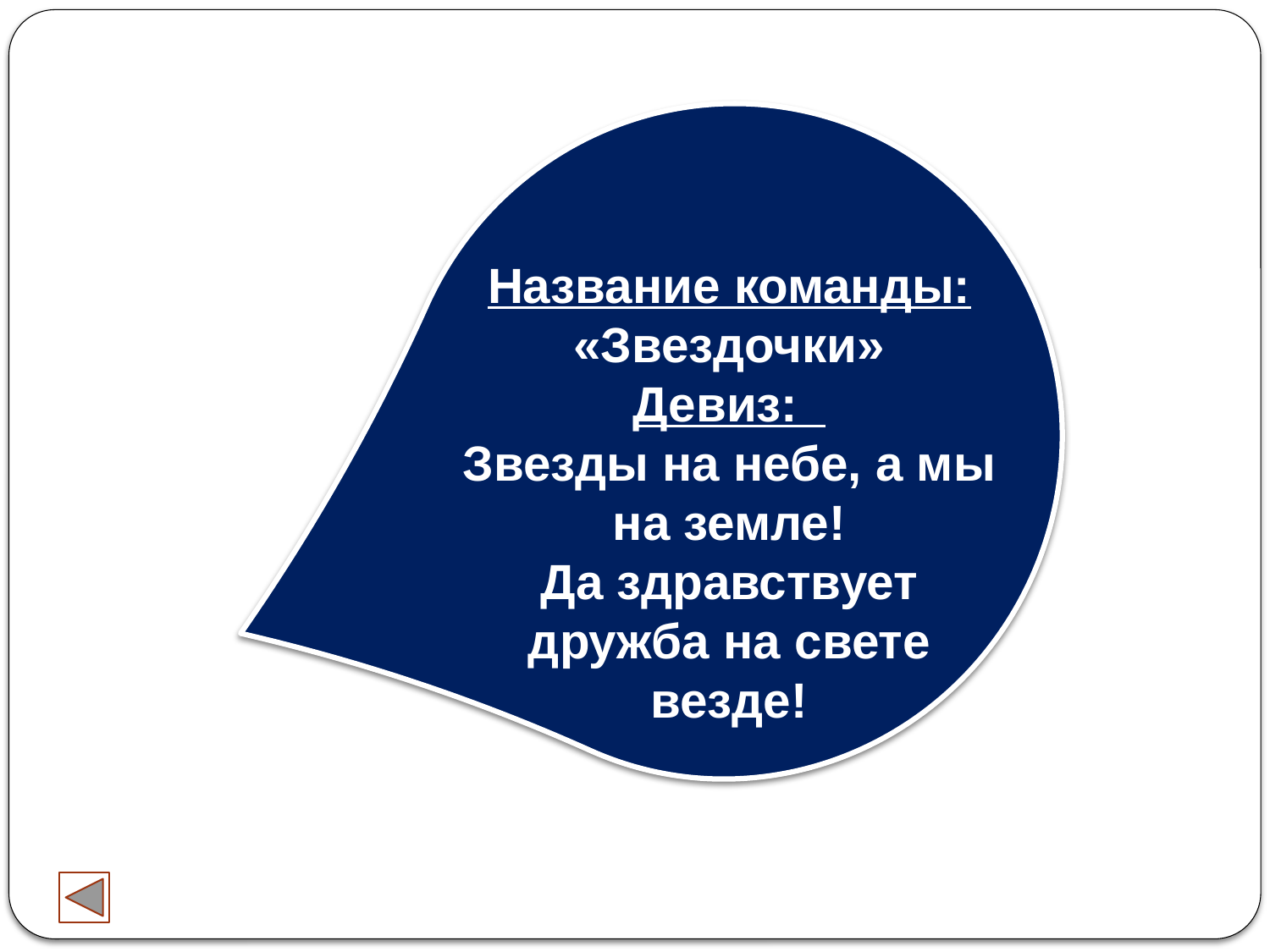

Название команды:
«Звездочки»
Девиз:
Звезды на небе, а мы на земле!
Да здравствует дружба на свете везде!